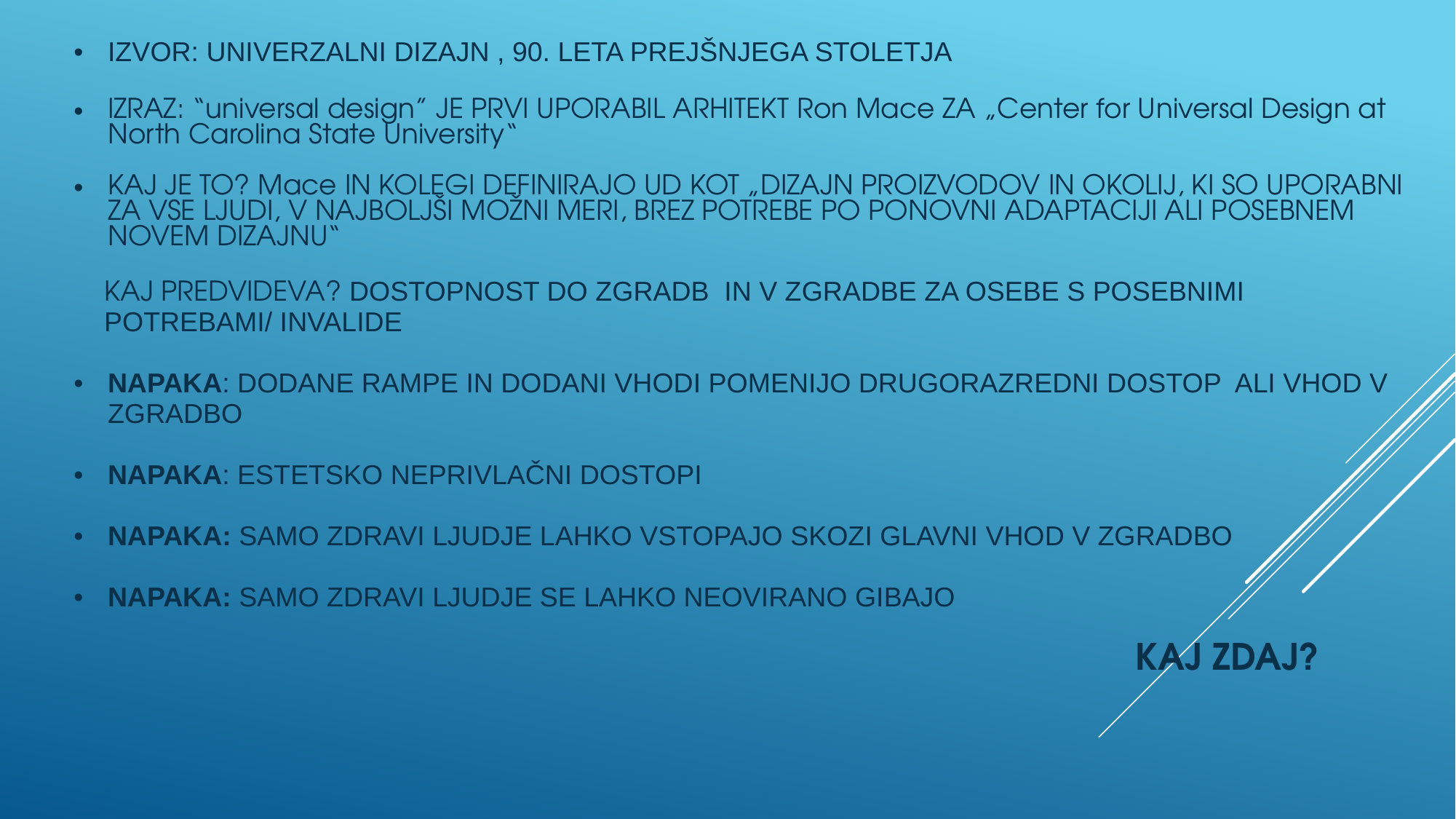

| IZVOR: UNIVERZALNI DIZAJN , 90. LETA PREJŠNJEGA STOLETJA IZRAZ: “universal design” JE PRVI UPORABIL ARHITEKT Ron Mace ZA „Center for Universal Design at North Carolina State University“ KAJ JE TO? Mace IN KOLEGI DEFINIRAJO UD KOT „DIZAJN PROIZVODOV IN OKOLIJ, KI SO UPORABNI ZA VSE LJUDI, V NAJBOLJŠI MOŽNI MERI, BREZ POTREBE PO PONOVNI ADAPTACIJI ALI POSEBNEM NOVEM DIZAJNU“ KAJ PREDVIDEVA? DOSTOPNOST DO ZGRADB IN V ZGRADBE ZA OSEBE S POSEBNIMI POTREBAMI/ INVALIDE NAPAKA: DODANE RAMPE IN DODANI VHODI POMENIJO DRUGORAZREDNI DOSTOP ALI VHOD V ZGRADBO NAPAKA: ESTETSKO NEPRIVLAČNI DOSTOPI NAPAKA: SAMO ZDRAVI LJUDJE LAHKO VSTOPAJO SKOZI GLAVNI VHOD V ZGRADBO NAPAKA: SAMO ZDRAVI LJUDJE SE LAHKO NEOVIRANO GIBAJO KAJ ZDAJ? |
| --- |